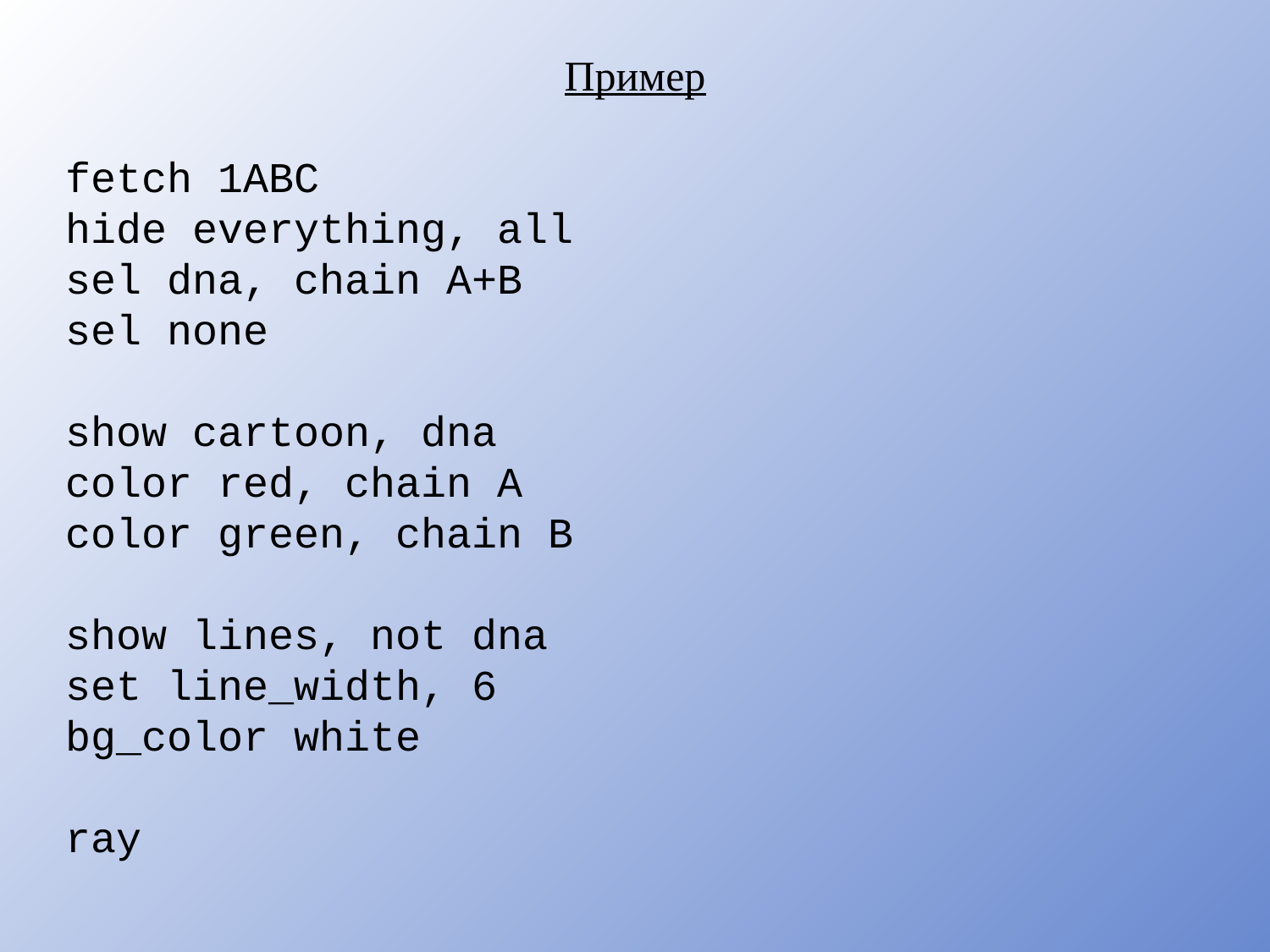

Пример

fetch 1ABC
hide everything, all
sel dna, chain A+B
sel none

show cartoon, dna
color red, chain A
color green, chain B

show lines, not dna
set line_width, 6
bg_color white

ray